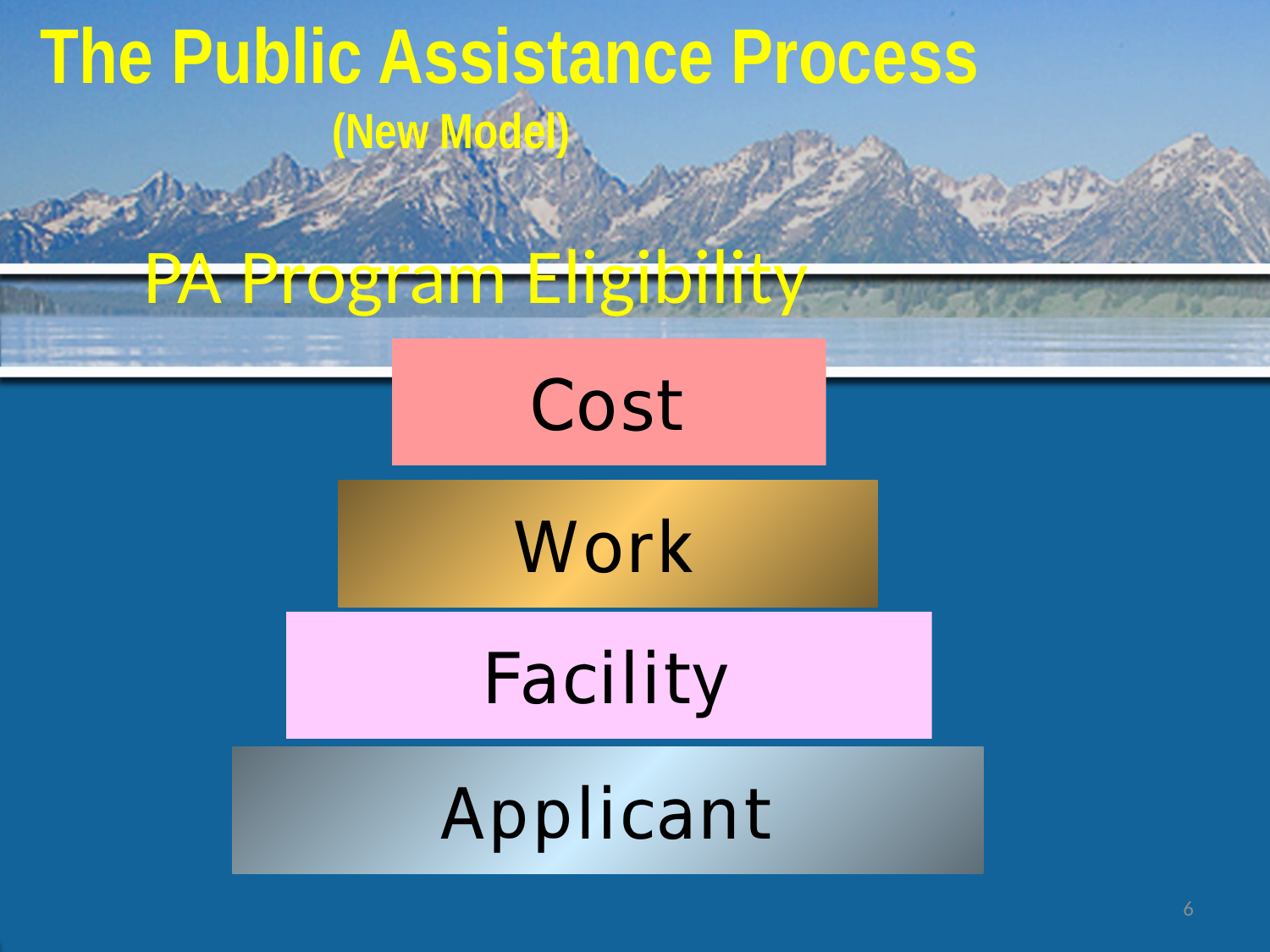

The Public Assistance Process
                          (New Model)
# PA Program Eligibility
Cost
Work
Facility
Applicant
6